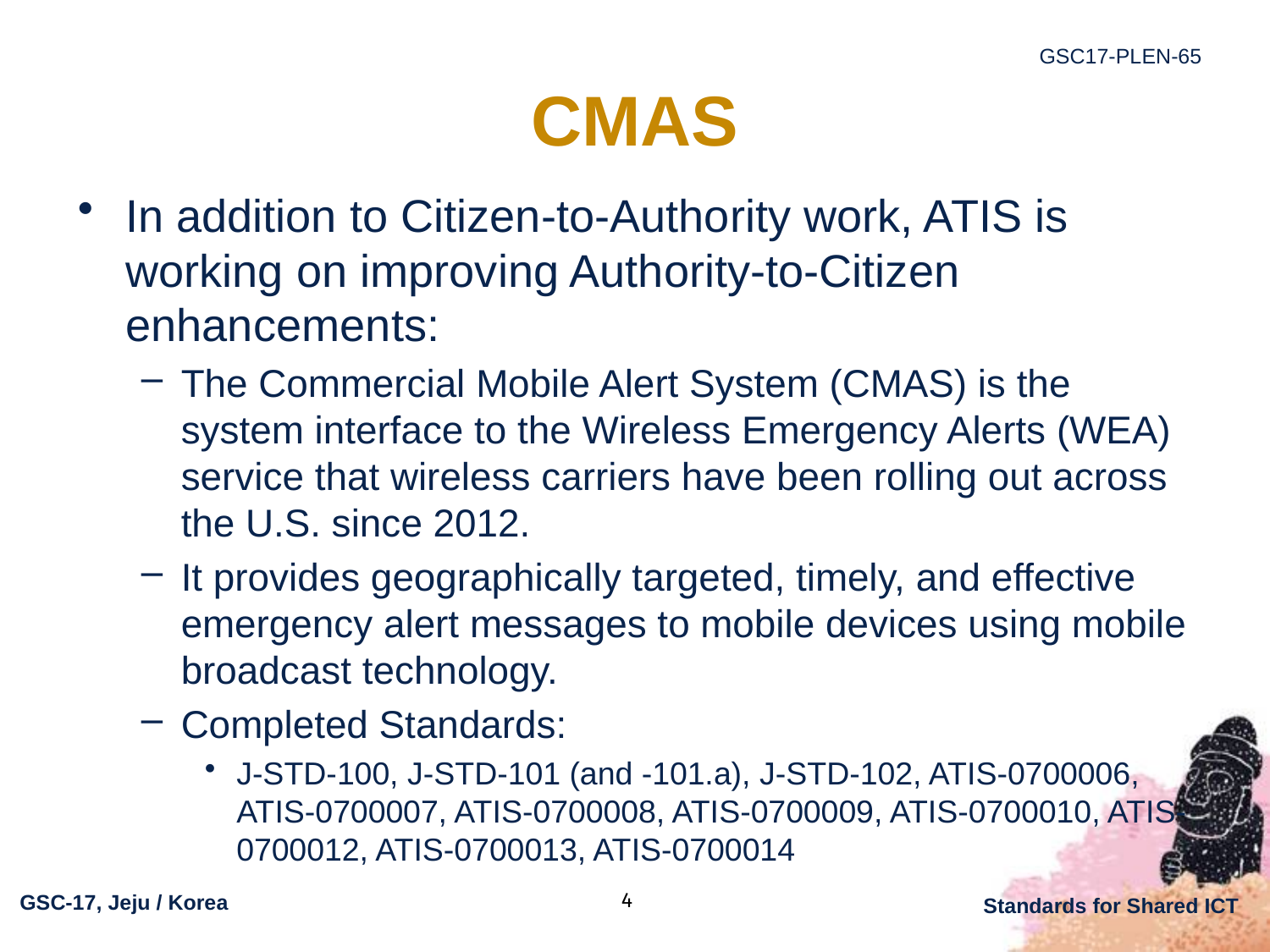

# CMAS
In addition to Citizen-to-Authority work, ATIS is working on improving Authority-to-Citizen enhancements:
The Commercial Mobile Alert System (CMAS) is the system interface to the Wireless Emergency Alerts (WEA) service that wireless carriers have been rolling out across the U.S. since 2012.
It provides geographically targeted, timely, and effective emergency alert messages to mobile devices using mobile broadcast technology.
Completed Standards:
J-STD-100, J-STD-101 (and -101.a), J-STD-102, ATIS-0700006, ATIS-0700007, ATIS-0700008, ATIS-0700009, ATIS-0700010, ATIS-0700012, ATIS-0700013, ATIS-0700014

4